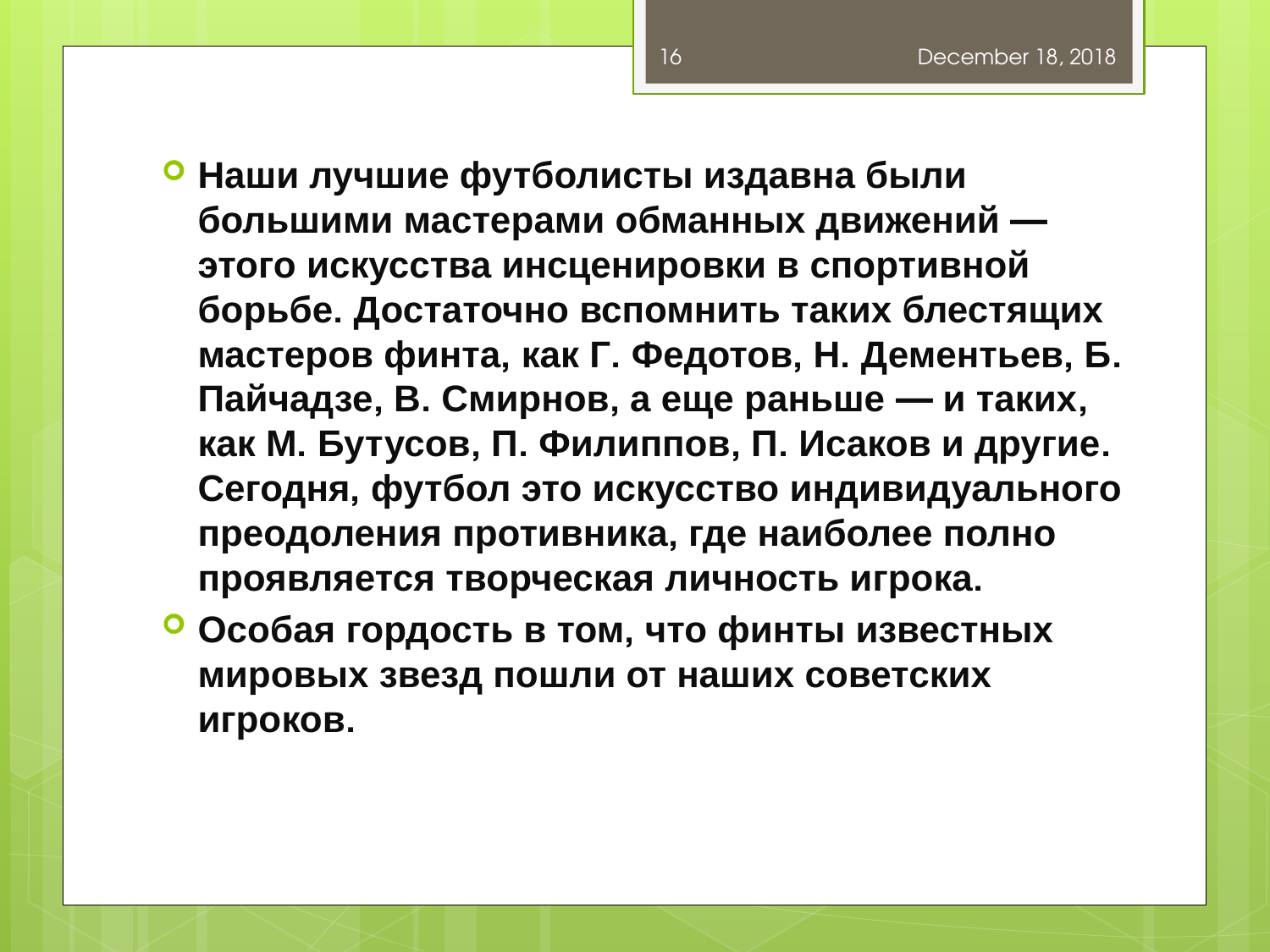

16
December 18, 2018

Наши лучшие футболисты издавна были большими мастерами обманных движений — этого искусства инсценировки в спортивной борьбе. Достаточно вспомнить таких блестящих мастеров финта, как Г. Федотов, Н. Дементьев, Б. Пайчадзе, В. Смирнов, а еще раньше — и таких, как М. Бутусов, П. Филиппов, П. Исаков и другие.
Сегодня, футбол это искусство индивидуального преодоления противника, где наиболее полно проявляется творческая личность игрока.
Особая гордость в том, что финты известных мировых звезд пошли от наших советских игроков.

#